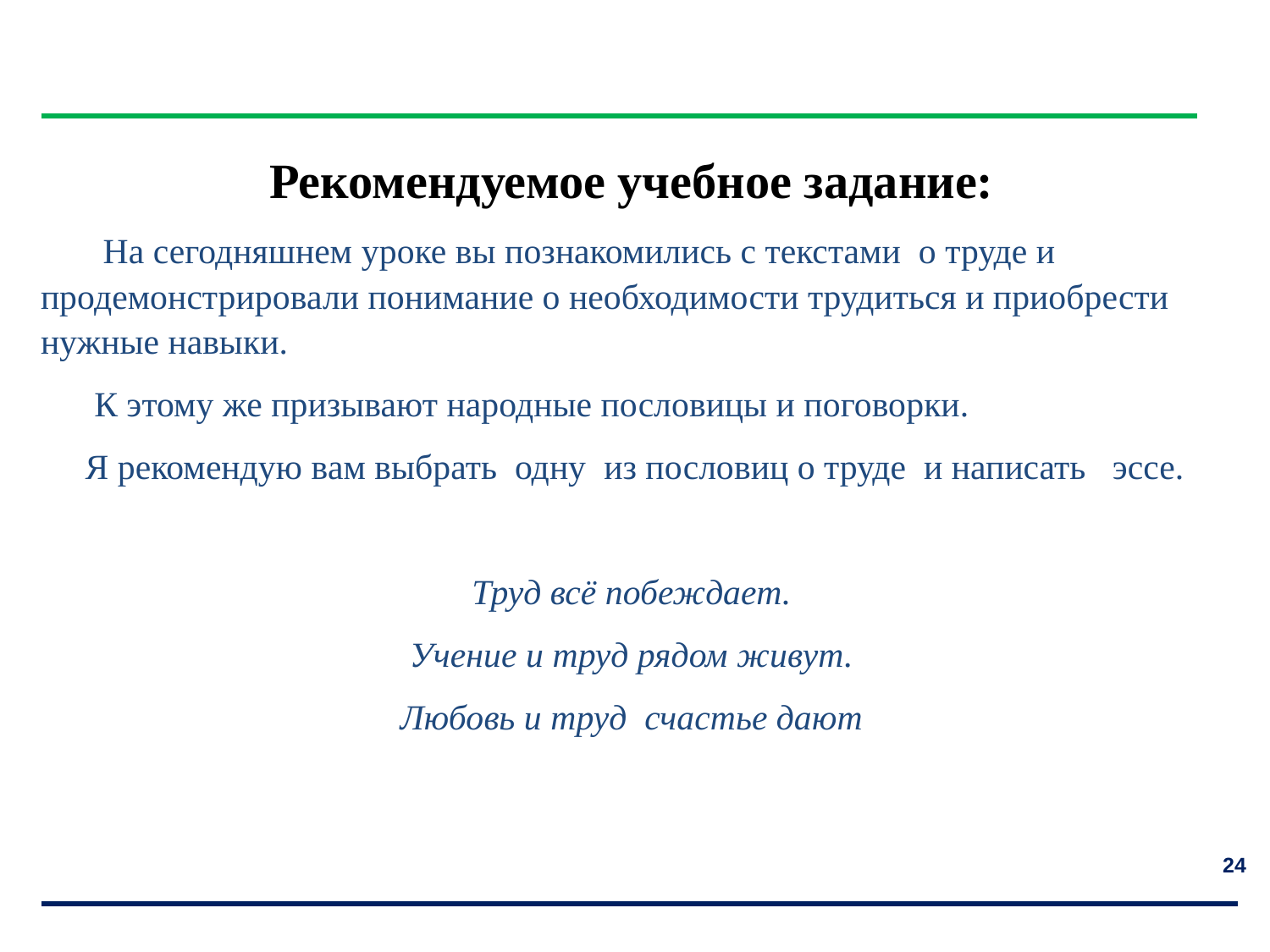

| Рекомендуемое учебное задание: На сегодняшнем уроке вы познакомились с текстами о труде и продемонстрировали понимание о необходимости трудиться и приобрести нужные навыки. К этому же призывают народные пословицы и поговорки. Я рекомендую вам выбрать одну из пословиц о труде и написать эссе. Труд всё побеждает. Учение и труд рядом живут. Любовь и труд счастье дают |
| --- |

24